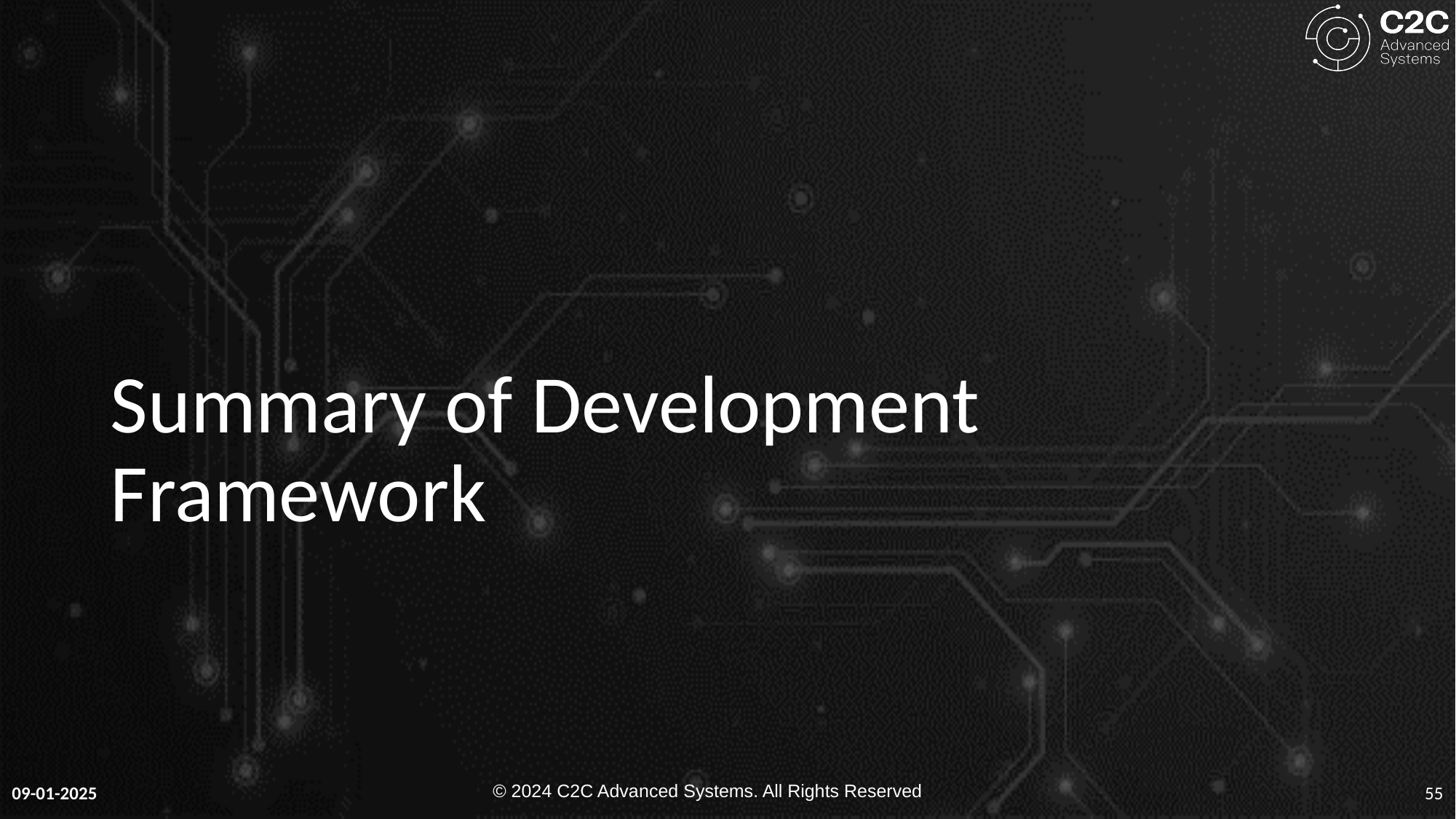

# Summary of Development Framework

09-01-2025
55
© 2024 C2C Advanced Systems. All Rights Reserved